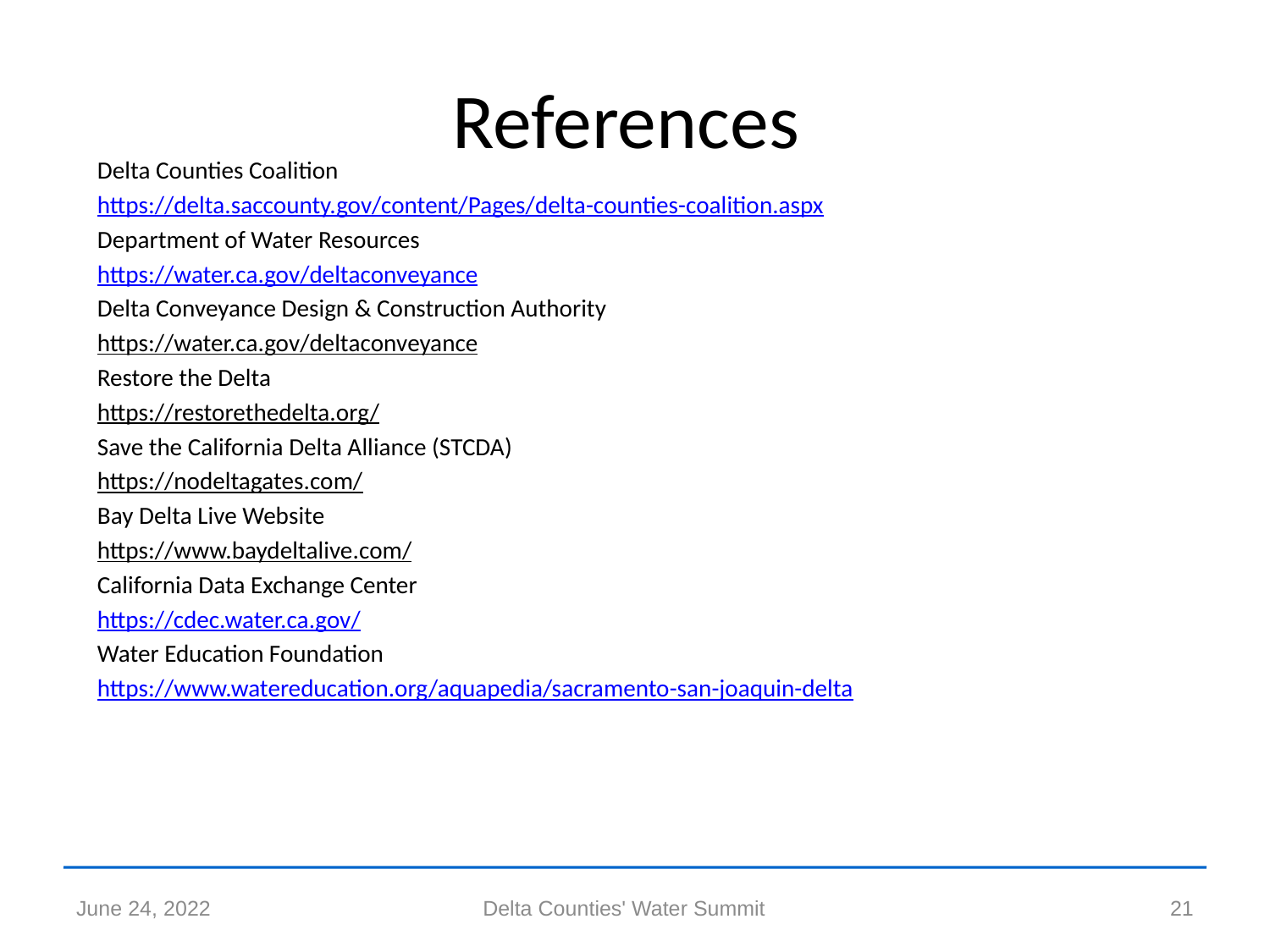

# References
Delta Counties Coalition
https://delta.saccounty.gov/content/Pages/delta-counties-coalition.aspx
Department of Water Resources
https://water.ca.gov/deltaconveyance
Delta Conveyance Design & Construction Authority
https://water.ca.gov/deltaconveyance
Restore the Delta
https://restorethedelta.org/
Save the California Delta Alliance (STCDA)
https://nodeltagates.com/
Bay Delta Live Website
https://www.baydeltalive.com/
California Data Exchange Center
https://cdec.water.ca.gov/
Water Education Foundation
https://www.watereducation.org/aquapedia/sacramento-san-joaquin-delta

June 24, 2022
Delta Counties' Water Summit
21